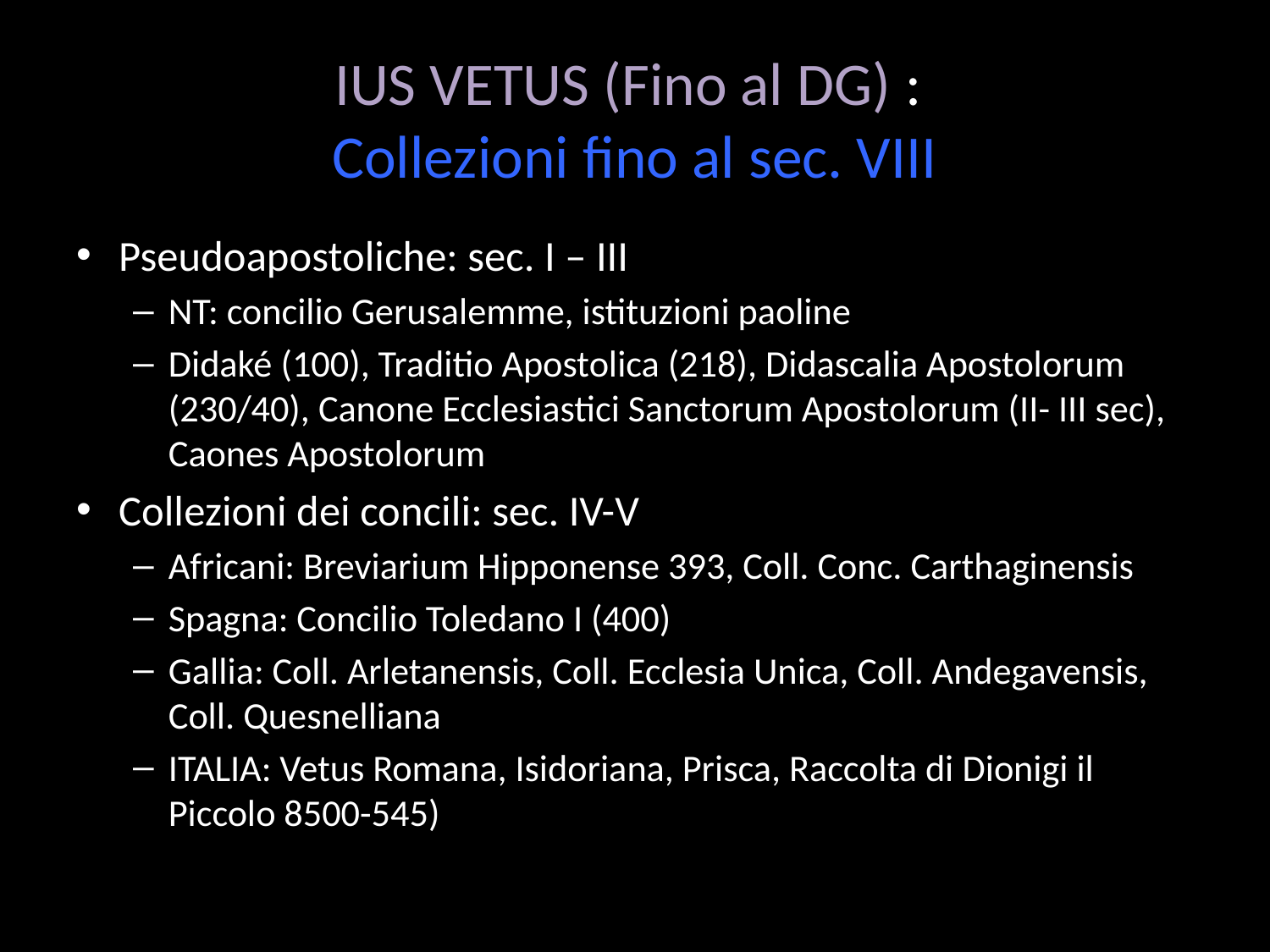

# IUS VETUS (Fino al DG) : Collezioni fino al sec. VIII
Pseudoapostoliche: sec. I – III
NT: concilio Gerusalemme, istituzioni paoline
Didaké (100), Traditio Apostolica (218), Didascalia Apostolorum (230/40), Canone Ecclesiastici Sanctorum Apostolorum (II- III sec), Caones Apostolorum
Collezioni dei concili: sec. IV-V
Africani: Breviarium Hipponense 393, Coll. Conc. Carthaginensis
Spagna: Concilio Toledano I (400)
Gallia: Coll. Arletanensis, Coll. Ecclesia Unica, Coll. Andegavensis, Coll. Quesnelliana
ITALIA: Vetus Romana, Isidoriana, Prisca, Raccolta di Dionigi il Piccolo 8500-545)